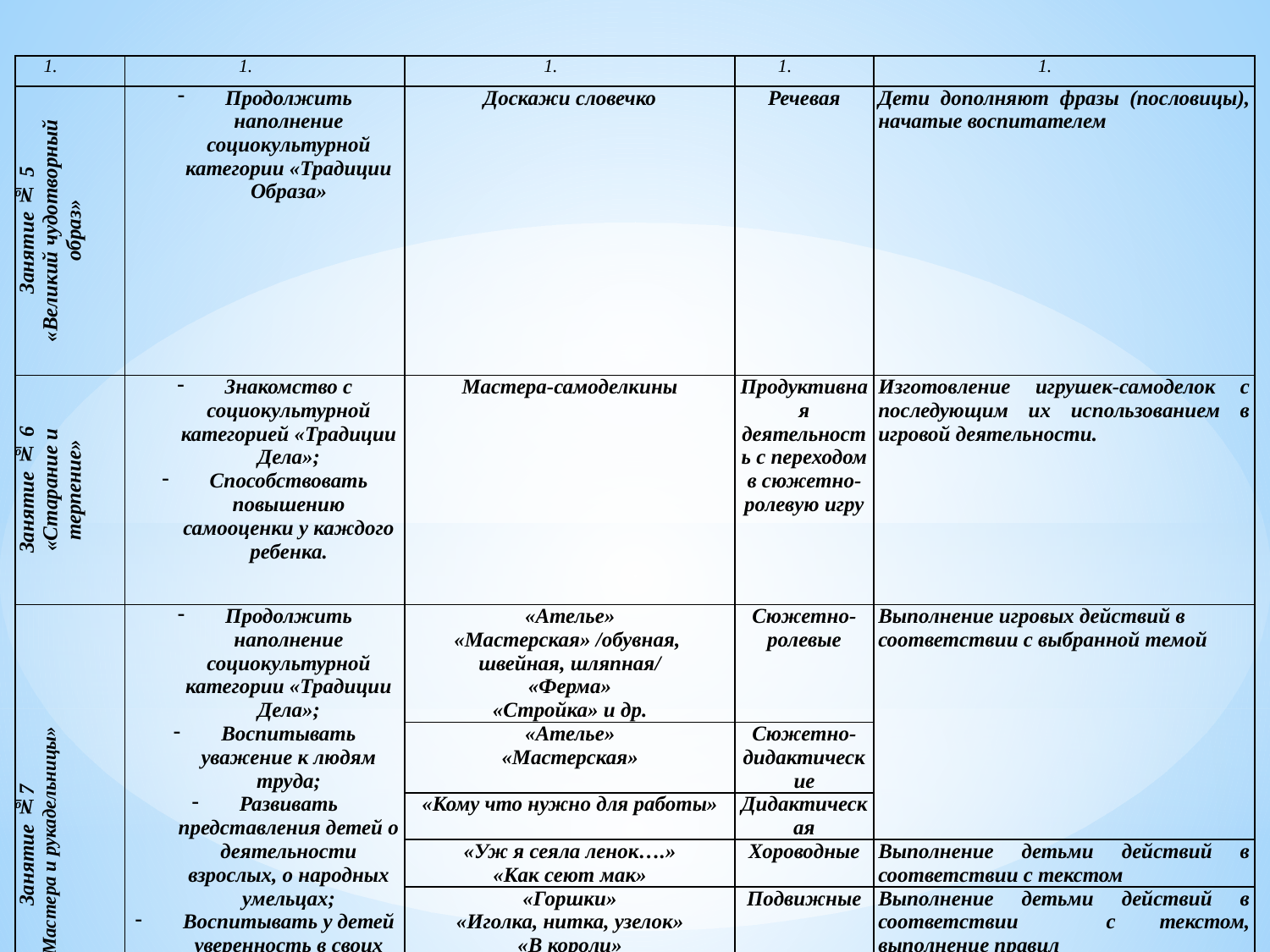

|  |  |  |  |  |
| --- | --- | --- | --- | --- |
| Занятие № 5 «Великий чудотворный образ» | Продолжить наполнение социокультурной категории «Традиции Образа» | Доскажи словечко | Речевая | Дети дополняют фразы (пословицы), начатые воспитателем |
| Занятие № 6 «Старание и терпение» | Знакомство с социокультурной категорией «Традиции Дела»; Способствовать повышению самооценки у каждого ребенка. | Мастера-самоделкины | Продуктивная деятельность с переходом в сюжетно-ролевую игру | Изготовление игрушек-самоделок с последующим их использованием в игровой деятельности. |
| Занятие №7 «Мастера и рукадельницы» | Продолжить наполнение социокультурной категории «Традиции Дела»; Воспитывать уважение к людям труда; Развивать представления детей о деятельности взрослых, о народных умельцах; Воспитывать у детей уверенность в своих возможностях; | «Ателье» «Мастерская» /обувная, швейная, шляпная/ «Ферма» «Стройка» и др. | Сюжетно-ролевые | Выполнение игровых действий в соответствии с выбранной темой |
|  |  | «Ателье» «Мастерская» | Сюжетно-дидактические |  |
|  |  | «Кому что нужно для работы» | Дидактическая |  |
|  |  | «Уж я сеяла ленок….» «Как сеют мак» | Хороводные | Выполнение детьми действий в соответствии с текстом |
|  |  | «Горшки» «Иголка, нитка, узелок» «В короли» «Где мы были мы не скажем, а что делали – покажем» | Подвижные | Выполнение детьми действий в соответствии с текстом, выполнение правил |
|  |  | «Семь Катерин» | Театрализованная | Театрализация по сказке Вологодского края «Семь Катерин» |
|  |  |  |  |  |
#